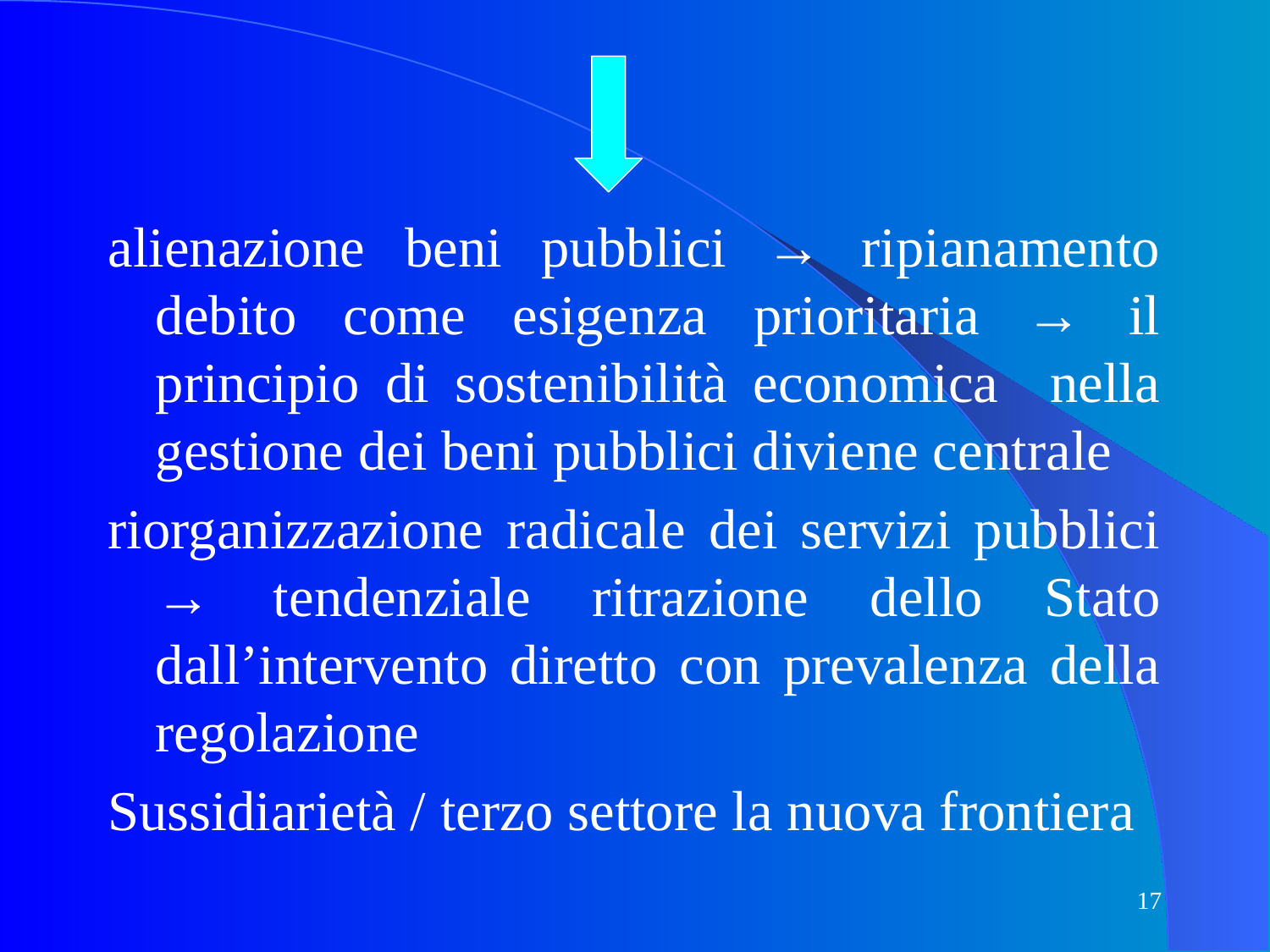

alienazione beni pubblici → ripianamento debito come esigenza prioritaria → il principio di sostenibilità economica  nella gestione dei beni pubblici diviene centrale
riorganizzazione radicale dei servizi pubblici → tendenziale ritrazione dello Stato dall’intervento diretto con prevalenza della regolazione
Sussidiarietà / terzo settore la nuova frontiera

17